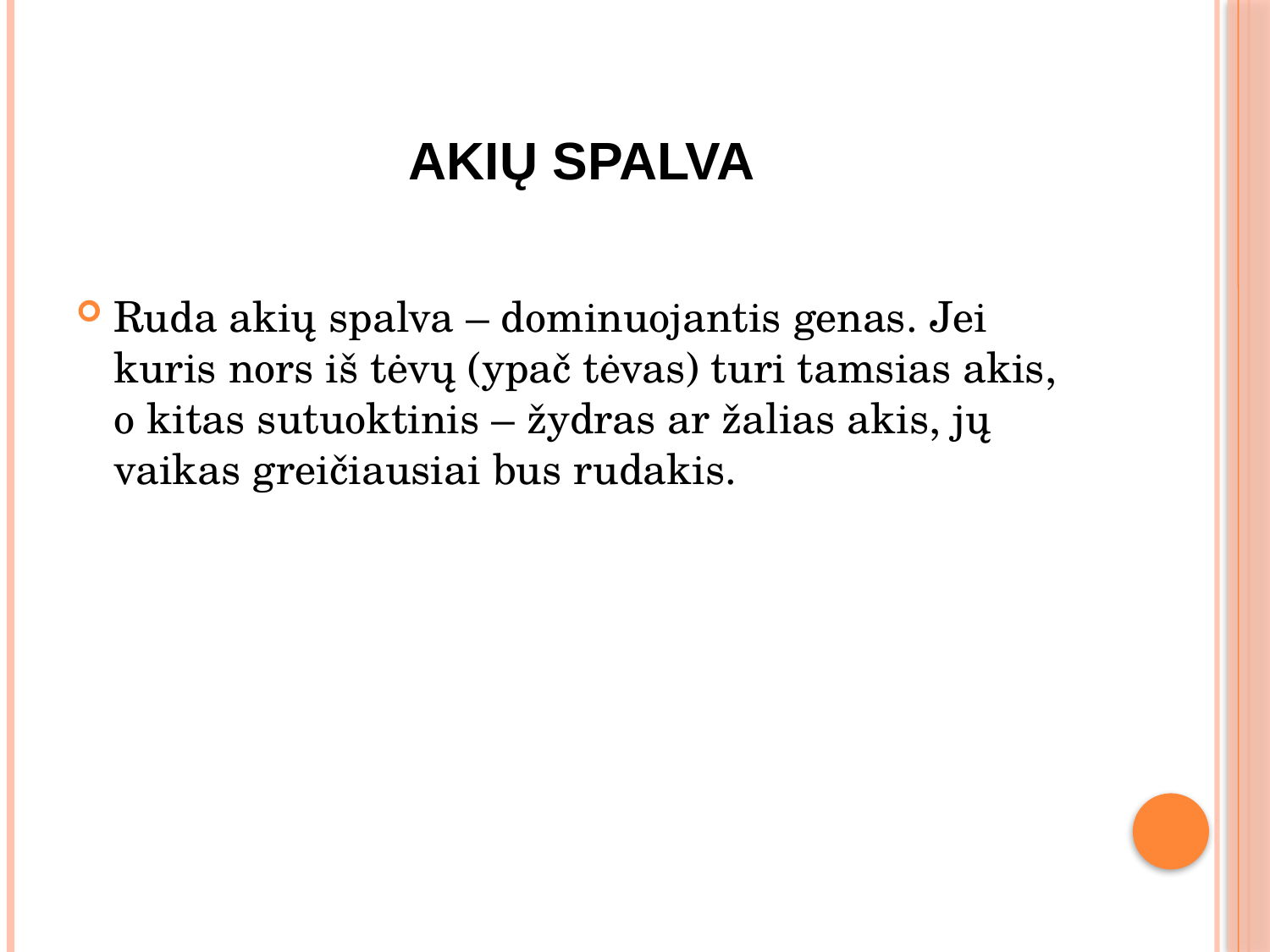

# Akių spalva

Ruda akių spalva – dominuojantis genas. Jei kuris nors iš tėvų (ypač tėvas) turi tamsias akis, o kitas sutuoktinis – žydras ar žalias akis, jų vaikas greičiausiai bus rudakis.